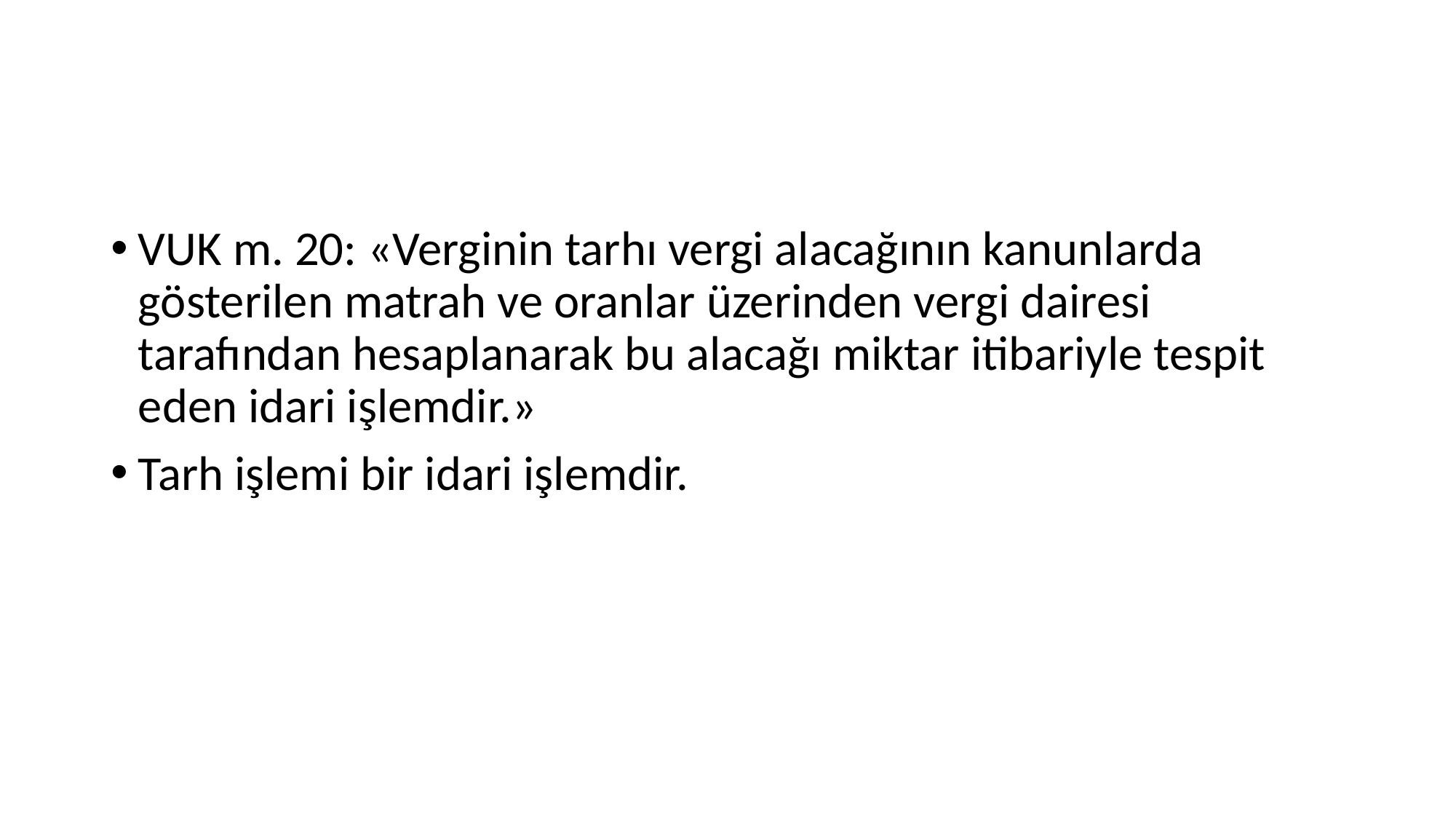

#
VUK m. 20: «Verginin tarhı vergi alacağının kanunlarda gösterilen matrah ve oranlar üzerinden vergi dairesi tarafından hesaplanarak bu alacağı miktar itibariyle tespit eden idari işlemdir.»
Tarh işlemi bir idari işlemdir.